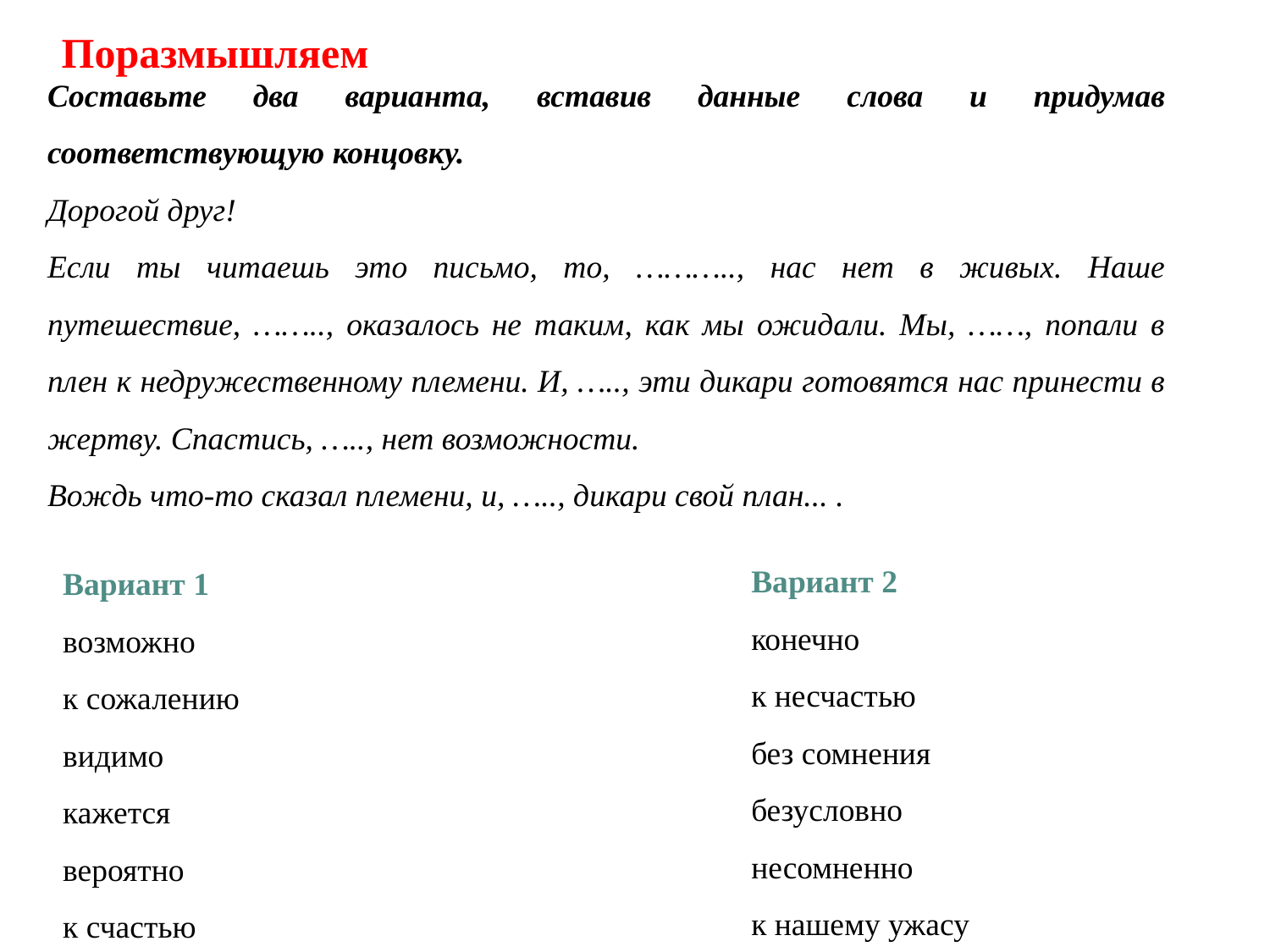

# Поразмышляем
Составьте два варианта, вставив данные слова и придумав соответствующую концовку.
Дорогой друг!
Если ты читаешь это письмо, то, ……….., нас нет в живых. Наше путешествие, …….., оказалось не таким, как мы ожидали. Мы, ……, попали в плен к недружественному племени. И, ….., эти дикари готовятся нас принести в жертву. Спастись, ….., нет возможности.
Вождь что-то сказал племени, и, ….., дикари свой план... .
Вариант 2
конечно
к несчастью
без сомнения
безусловно
несомненно
к нашему ужасу
Вариант 1
возможно
к сожалению
видимо
кажется
вероятно
к счастью